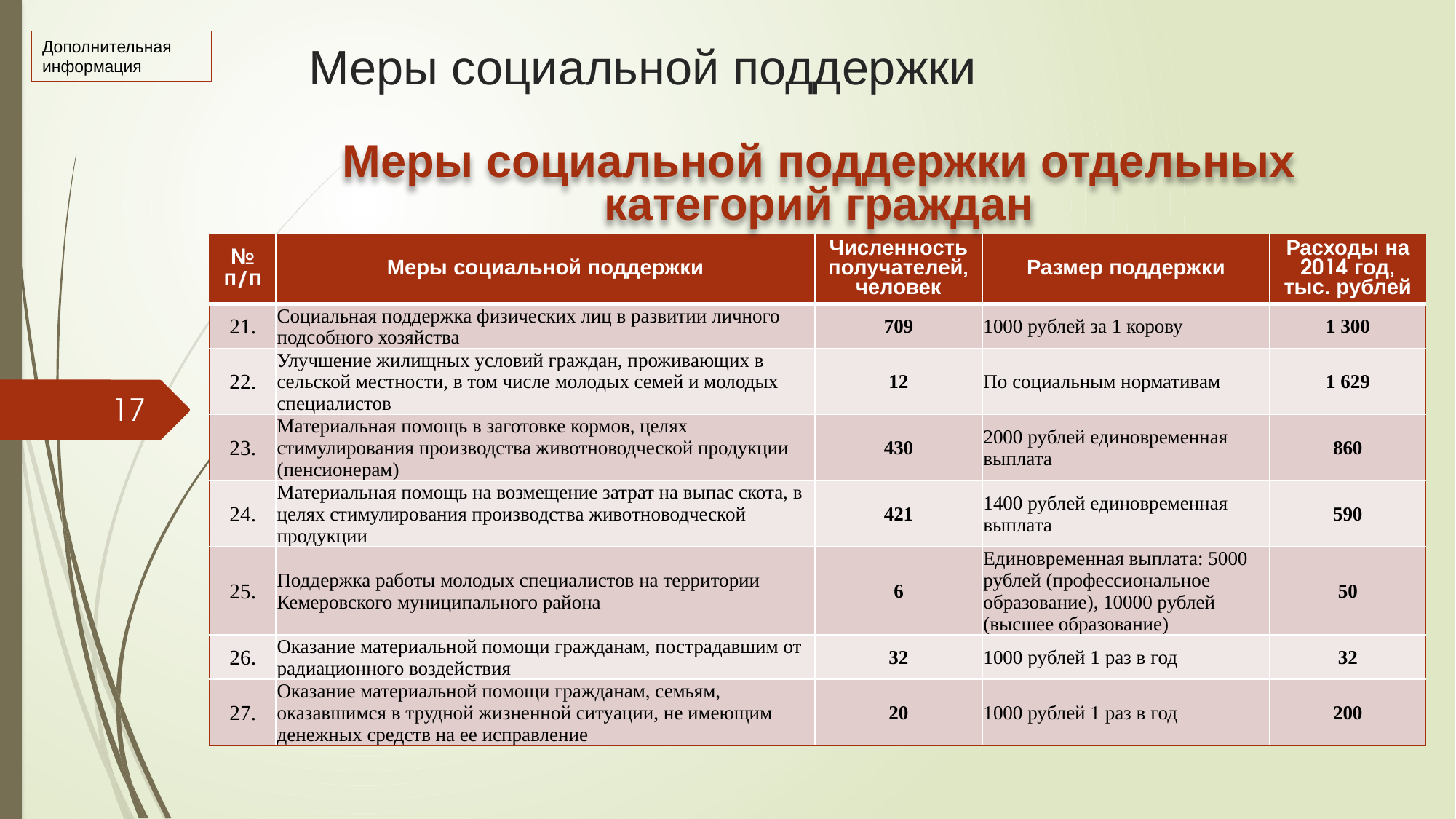

# Меры социальной поддержки
Дополнительная информация
Меры социальной поддержки отдельных категорий граждан
| № п/п | Меры социальной поддержки | Численность получателей, человек | Размер поддержки | Расходы на 2014 год, тыс. рублей |
| --- | --- | --- | --- | --- |
| 21. | Социальная поддержка физических лиц в развитии личного подсобного хозяйства | 709 | 1000 рублей за 1 корову | 1 300 |
| 22. | Улучшение жилищных условий граждан, проживающих в сельской местности, в том числе молодых семей и молодых специалистов | 12 | По социальным нормативам | 1 629 |
| 23. | Материальная помощь в заготовке кормов, целях стимулирования производства животноводческой продукции (пенсионерам) | 430 | 2000 рублей единовременная выплата | 860 |
| 24. | Материальная помощь на возмещение затрат на выпас скота, в целях стимулирования производства животноводческой продукции | 421 | 1400 рублей единовременная выплата | 590 |
| 25. | Поддержка работы молодых специалистов на территории Кемеровского муниципального района | 6 | Единовременная выплата: 5000 рублей (профессиональное образование), 10000 рублей (высшее образование) | 50 |
| 26. | Оказание материальной помощи гражданам, пострадавшим от радиационного воздействия | 32 | 1000 рублей 1 раз в год | 32 |
| 27. | Оказание материальной помощи гражданам, семьям, оказавшимся в трудной жизненной ситуации, не имеющим денежных средств на ее исправление | 20 | 1000 рублей 1 раз в год | 200 |
17